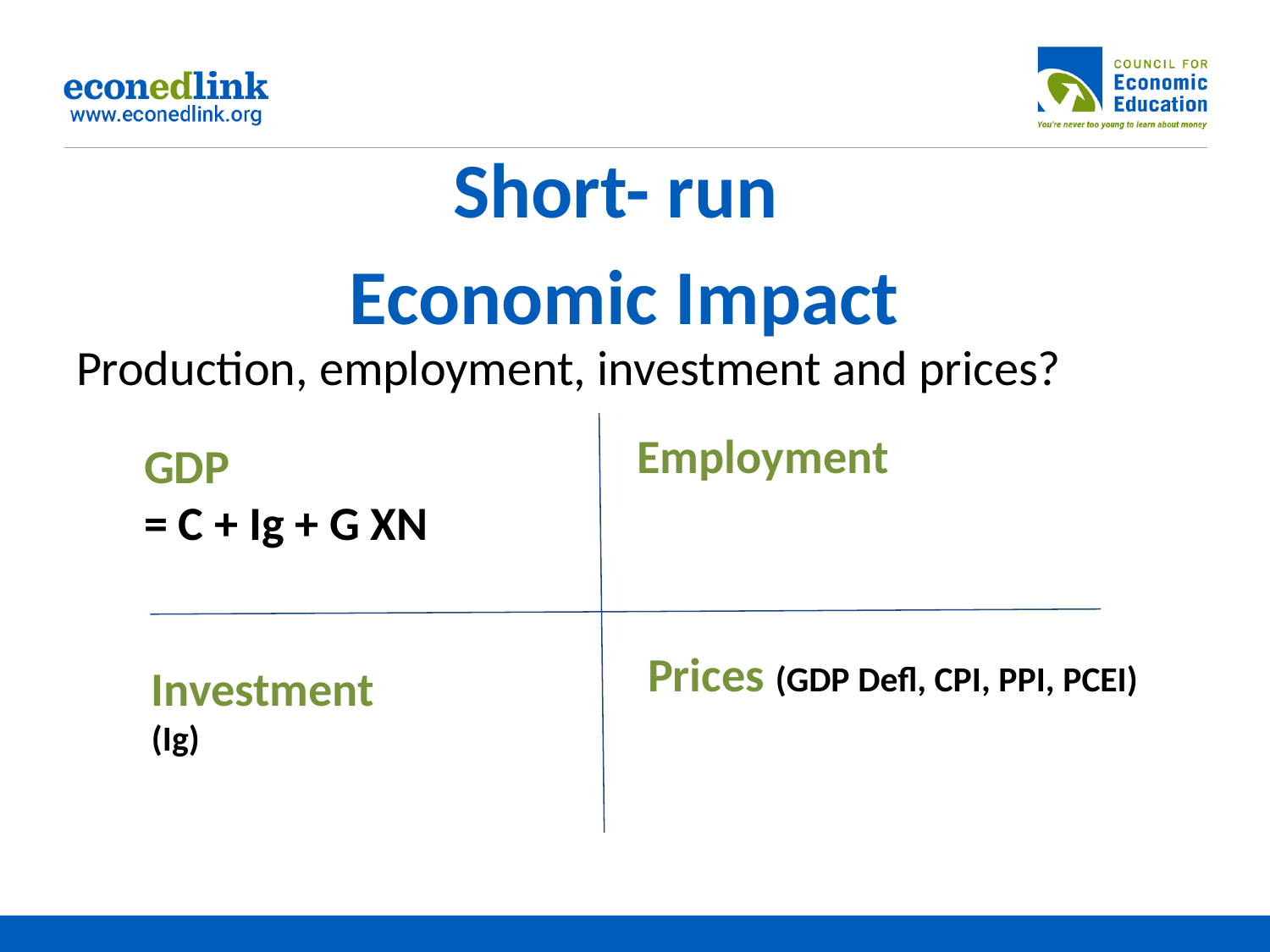

# Short- run
Economic Impact
Production, employment, investment and prices?
Employment
GDP
= C + Ig + G XN
Prices (GDP Defl, CPI, PPI, PCEI)
Investment (Ig)